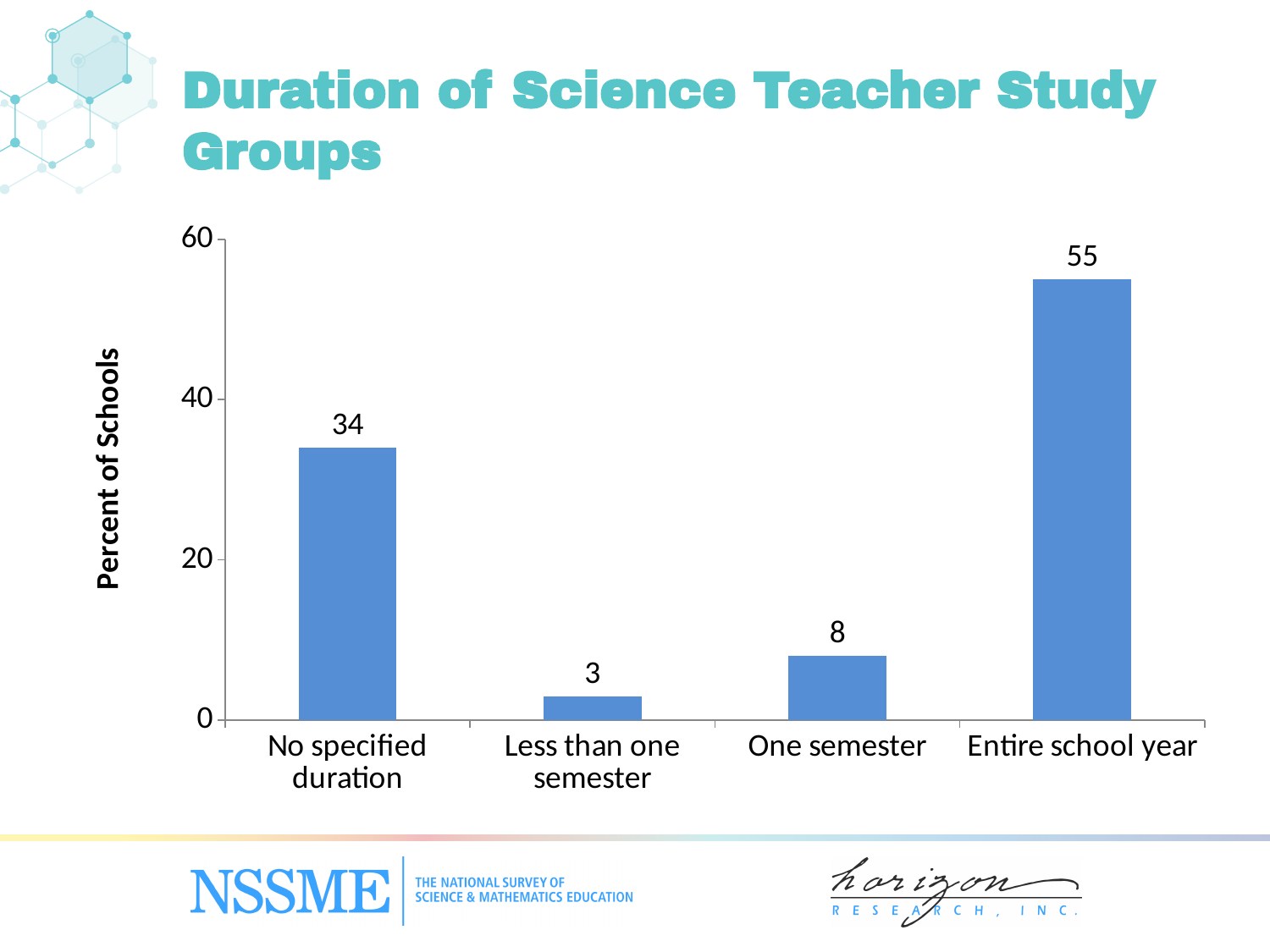

Duration of Science Teacher Study Groups

### Chart

| Category | Science |
|---|---|
| No specified duration | 34.0 |
| Less than one semester | 3.0 |
| One semester | 8.0 |
| Entire school year | 55.0 |